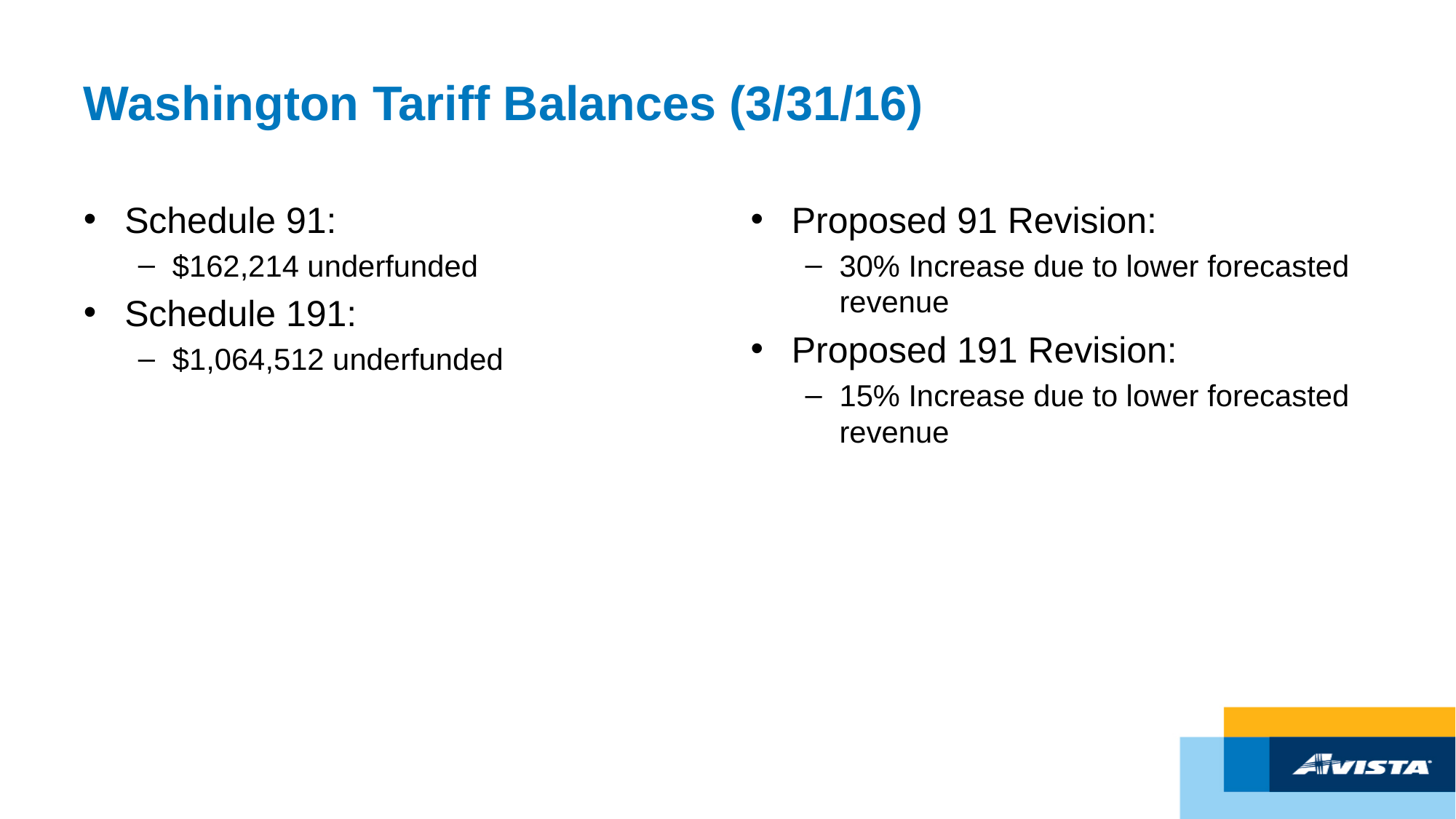

# Washington Tariff Balances (3/31/16)
Schedule 91:
$162,214 underfunded
Schedule 191:
$1,064,512 underfunded
Proposed 91 Revision:
30% Increase due to lower forecasted revenue
Proposed 191 Revision:
15% Increase due to lower forecasted revenue